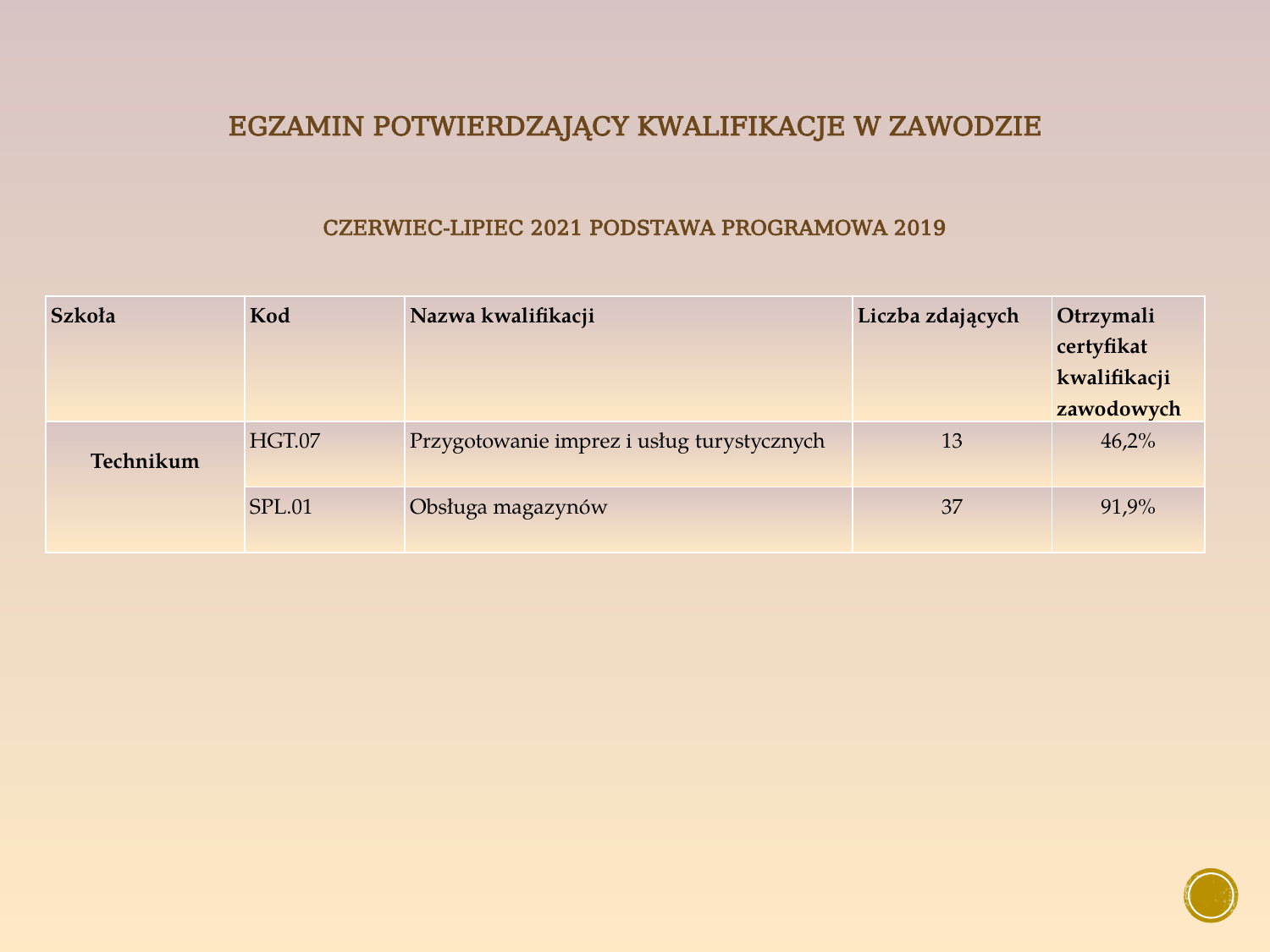

# Egzamin potwierdzający kwalifikacje w zawodzie
czerwiec-lipiec 2021 podstawa programowa 2019
| Szkoła | Kod | Nazwa kwalifikacji | Liczba zdających | Otrzymali certyfikat kwalifikacji zawodowych |
| --- | --- | --- | --- | --- |
| Technikum | HGT.07 | Przygotowanie imprez i usług turystycznych | 13 | 46,2% |
|  | SPL.01 | Obsługa magazynów | 37 | 91,9% |